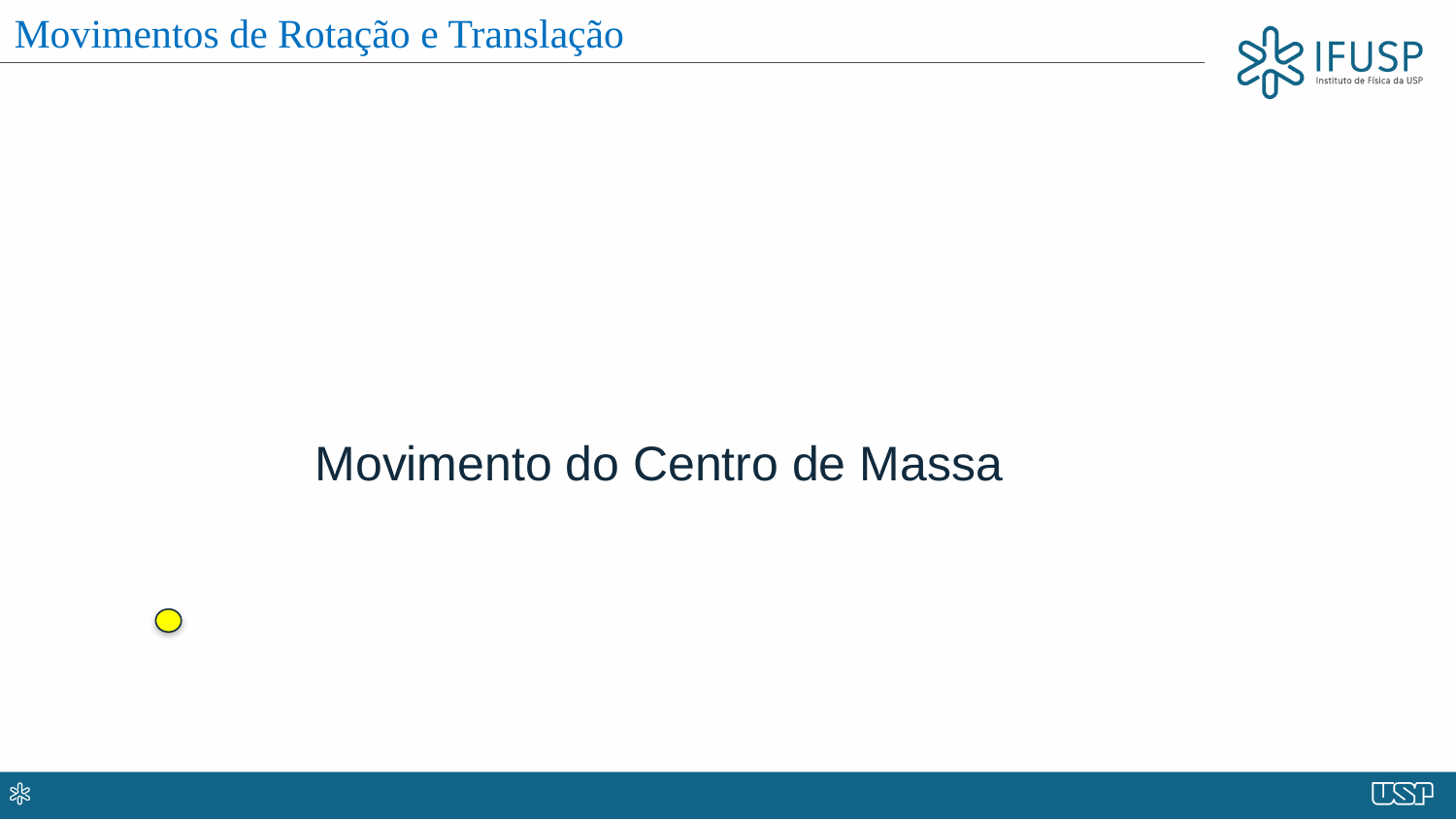

Movimentos de Rotação e Translação
Movimento do Centro de Massa